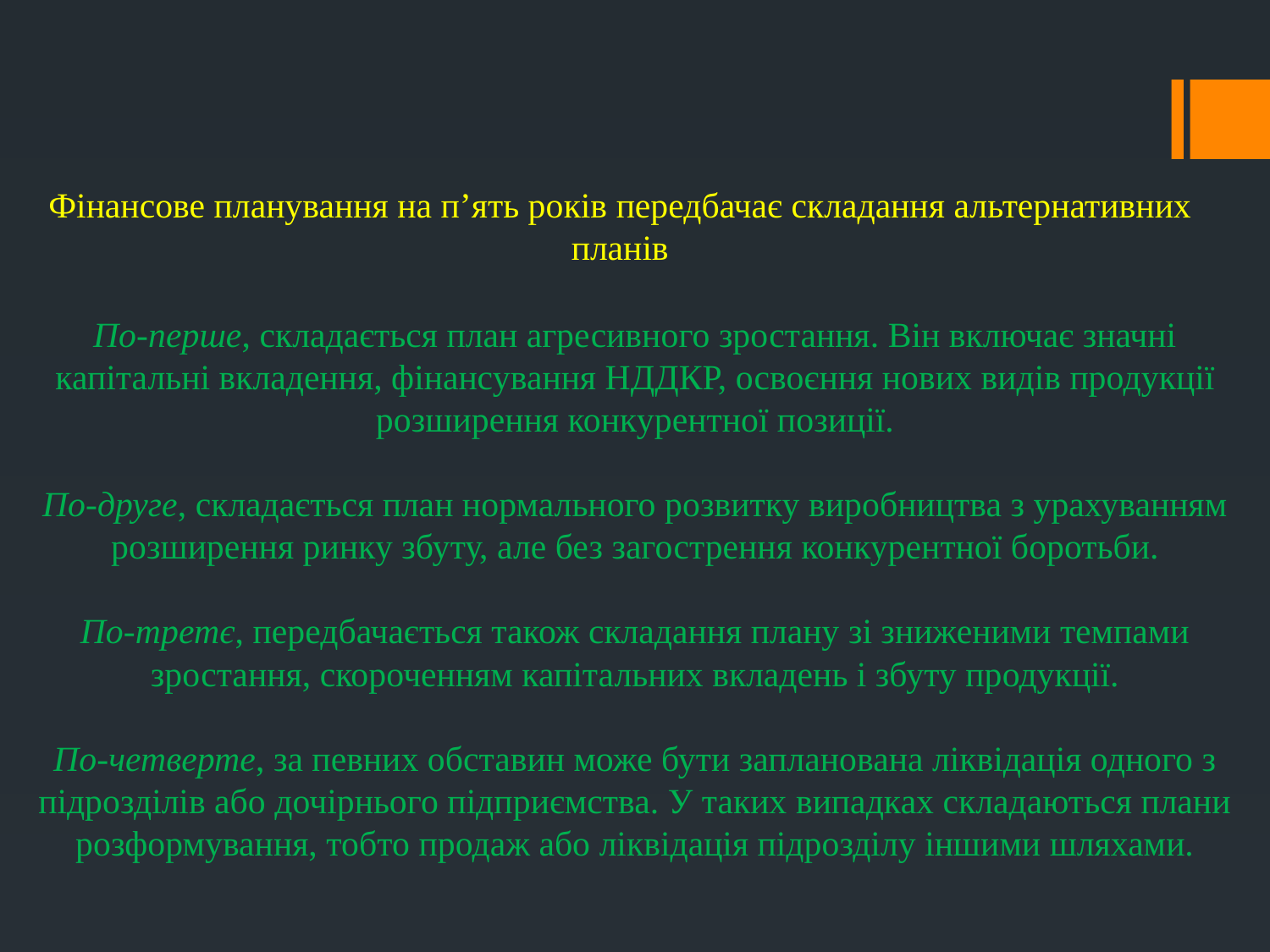

Фінансове планування на п’ять років передбачає складання альтернативних планів
По-перше, складається план агресивного зростання. Він включає значні капітальні вкладення, фінансування НДДКР, освоєння нових видів продукції розширення конкурентної позиції.

По-друге, складається план нормального розвитку виробництва з урахуванням розширення ринку збуту, але без загострення конкурентної боротьби.

По-третє, передбачається також складання плану зі зниженими темпами зростання, скороченням капітальних вкладень і збуту продукції.

По-четверте, за певних обставин може бути запланована ліквідація одного з підрозділів або дочірнього підприємства. У таких випадках складаються плани розформування, тобто продаж або ліквідація підрозділу іншими шляхами.